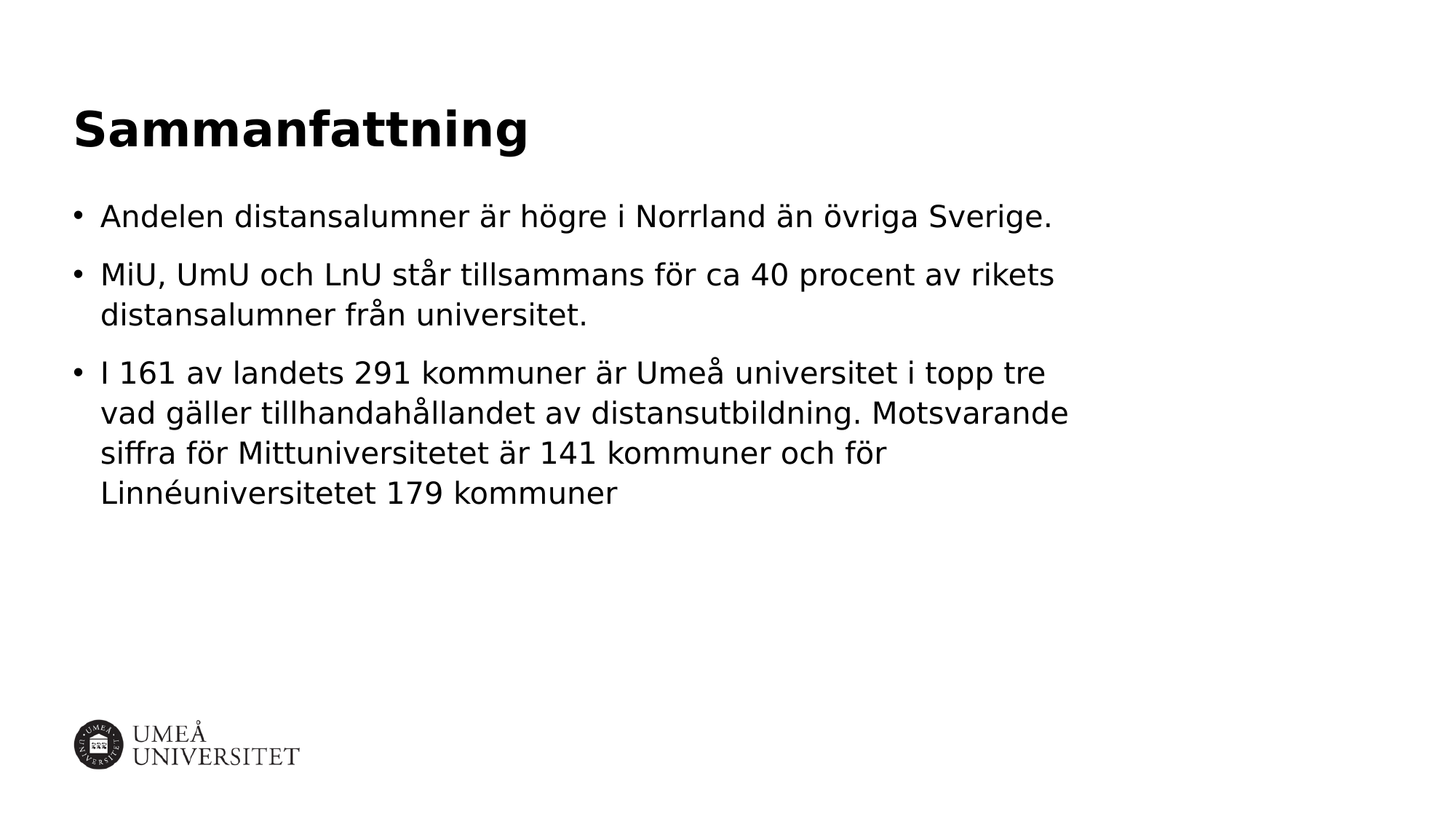

# Sammanfattning
Andelen distansalumner är högre i Norrland än övriga Sverige.
MiU, UmU och LnU står tillsammans för ca 40 procent av rikets distansalumner från universitet.
I 161 av landets 291 kommuner är Umeå universitet i topp tre vad gäller tillhandahållandet av distansutbildning. Motsvarande siffra för Mittuniversitetet är 141 kommuner och för Linnéuniversitetet 179 kommuner